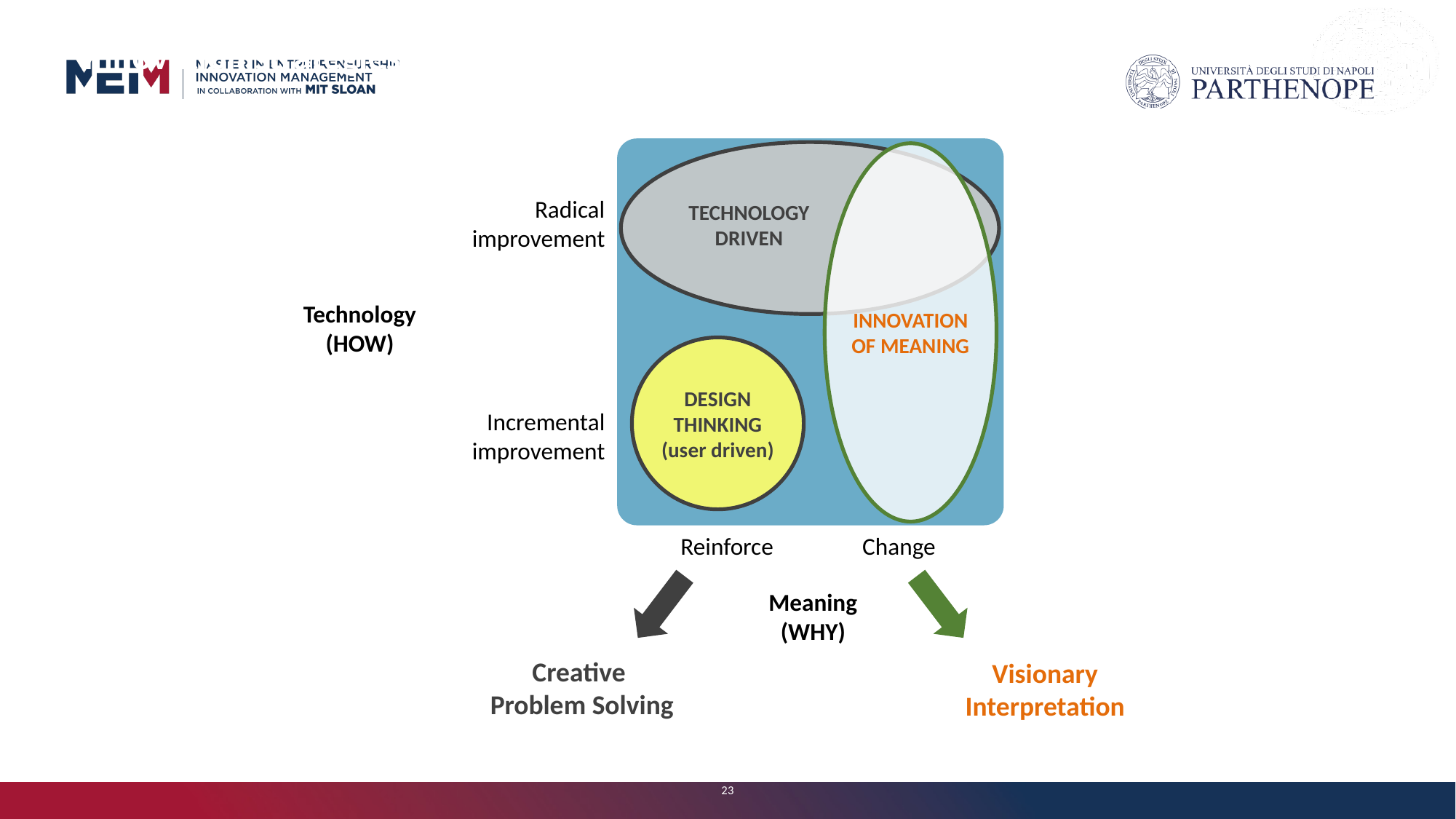

# Innovation strategies

INNOVATION OF MEANING
Radical improvement
TECHNOLOGY
DRIVEN
Technology
(HOW)
DESIGN THINKING
(user driven)
Incremental improvement
Reinforce
Change

Meaning
(WHY)
Creative
Problem Solving
Visionary
Interpretation
23